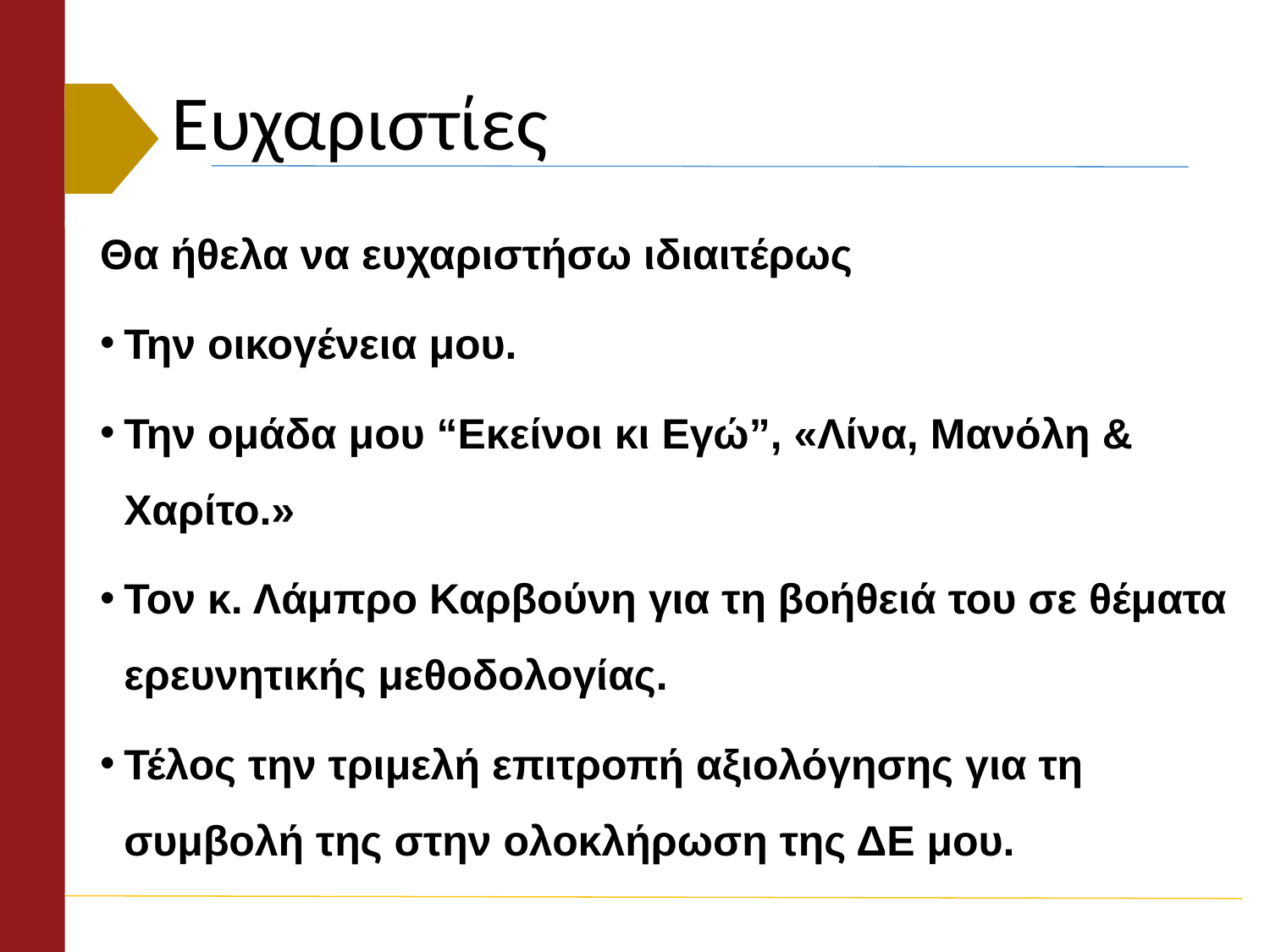

# Ευχαριστίες
Θα ήθελα να ευχαριστήσω ιδιαιτέρως
Την οικογένεια μου.
Την ομάδα μου “Εκείνοι κι Εγώ”, «Λίνα, Μανόλη & Χαρίτο.»
Τον κ. Λάμπρο Καρβούνη για τη βοήθειά του σε θέματα ερευνητικής μεθοδολογίας.
Τέλος την τριμελή επιτροπή αξιολόγησης για τη συμβολή της στην ολοκλήρωση της ΔΕ μου.